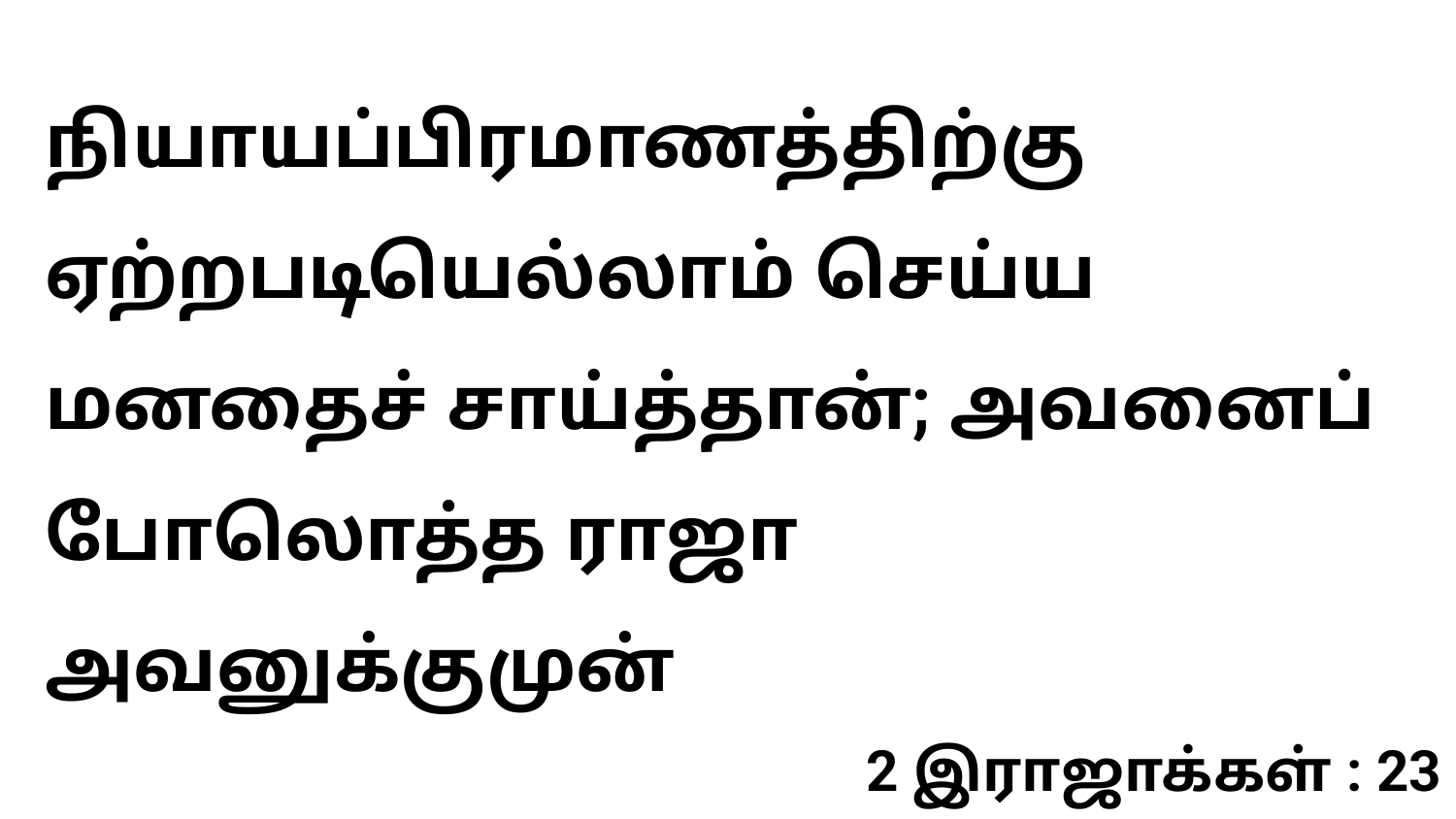

நியாயப்பிரமாணத்திற்கு ஏற்றபடியெல்லாம் செய்ய மனதைச் சாய்த்தான்; அவனைப் போலொத்த ராஜா அவனுக்குமுன்
2 இராஜாக்கள் : 23